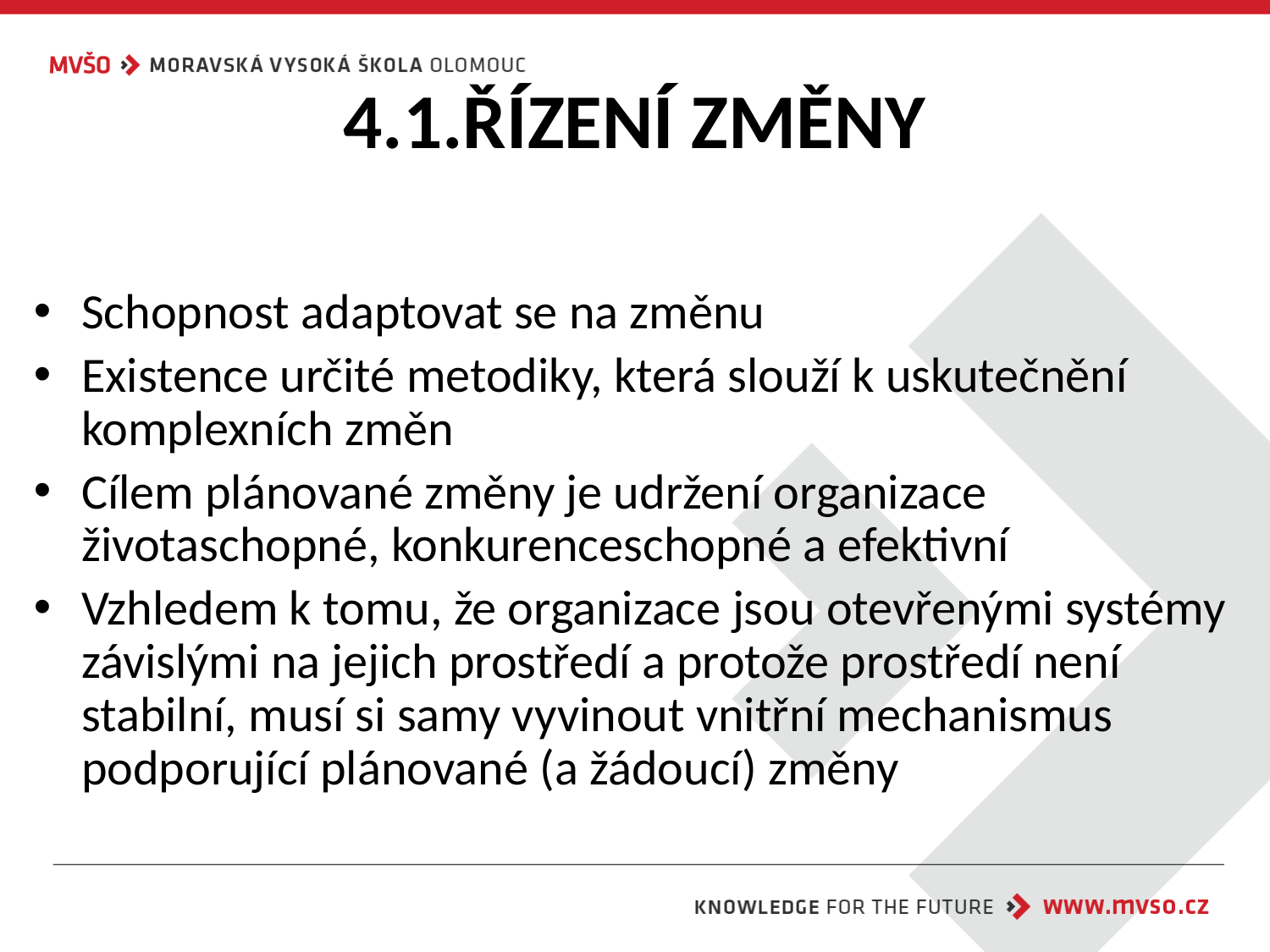

# 4.1.ŘÍZENÍ ZMĚNY
Schopnost adaptovat se na změnu
Existence určité metodiky, která slouží k uskutečnění komplexních změn
Cílem plánované změny je udržení organizace životaschopné, konkurenceschopné a efektivní
Vzhledem k tomu, že organizace jsou otevřenými systémy závislými na jejich prostředí a protože prostředí není stabilní, musí si samy vyvinout vnitřní mechanismus podporující plánované (a žádoucí) změny